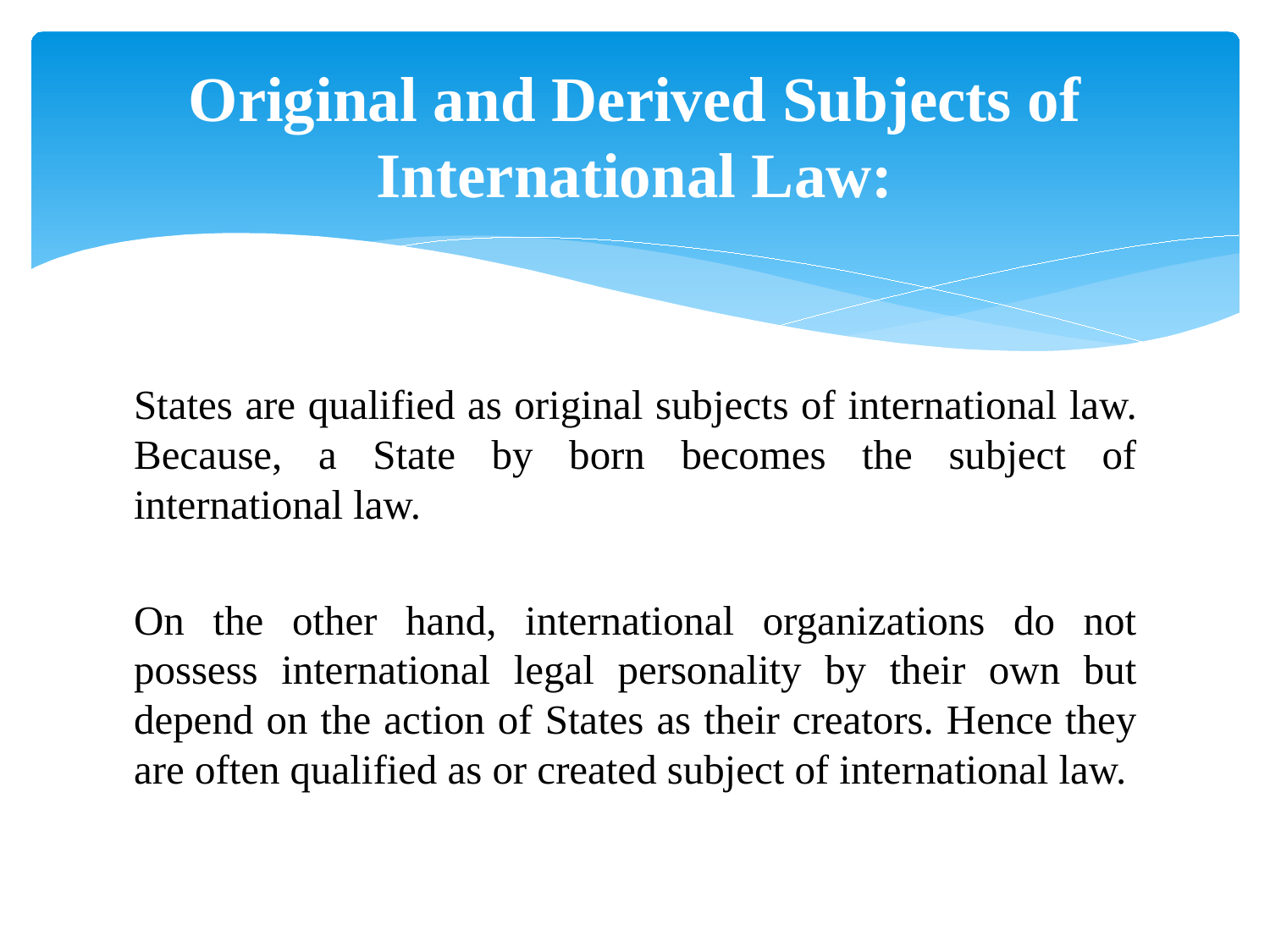

# Original and Derived Subjects of International Law:
States are qualified as original subjects of international law. Because, a State by born becomes the subject of international law.

On the other hand, international organizations do not possess international legal personality by their own but depend on the action of States as their creators. Hence they are often qualified as or created subject of international law.